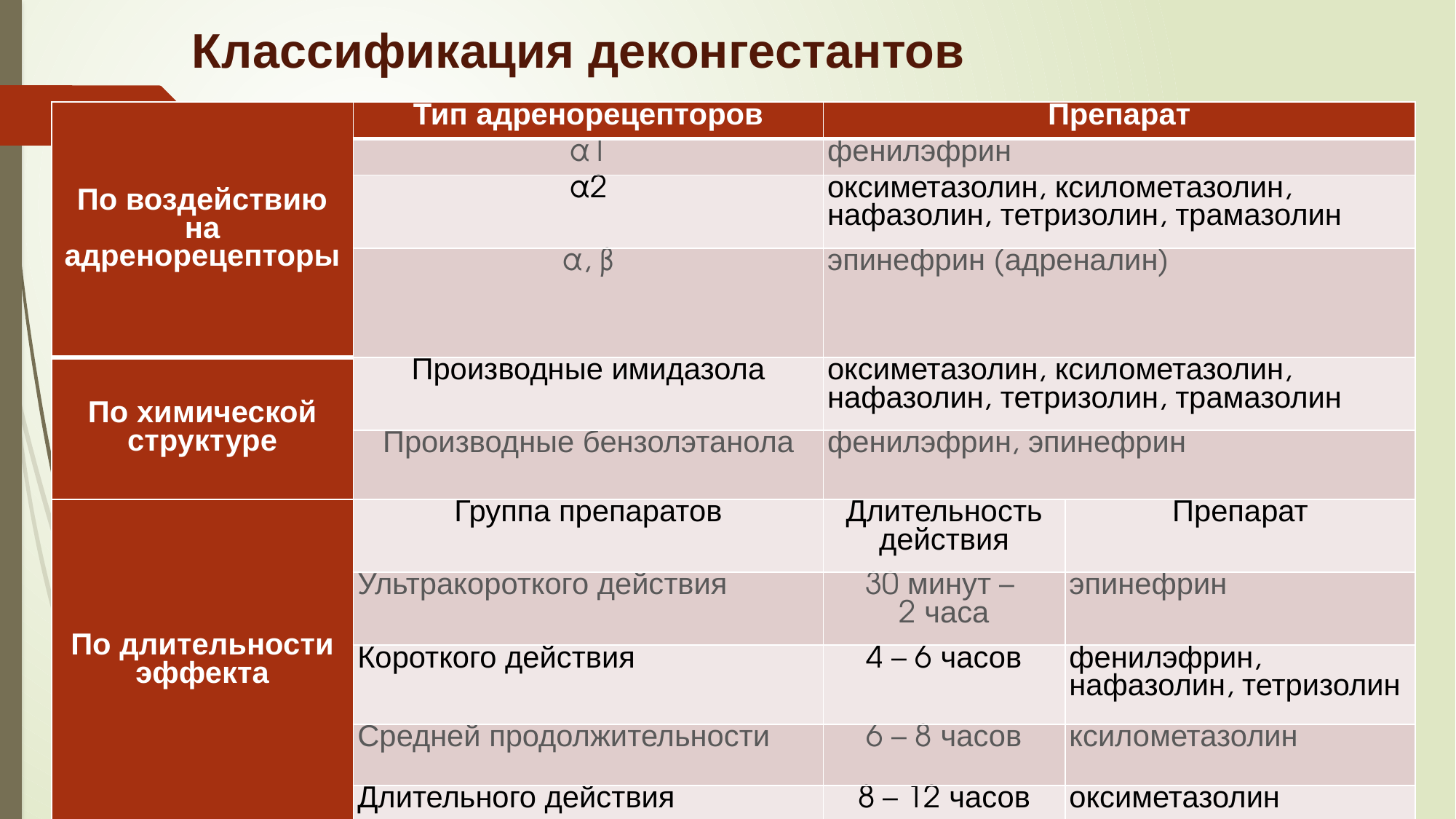

Классификация деконгестантов
| По воздействию на адренорецепторы | Тип адренорецепторов | Препарат |  |
| --- | --- | --- | --- |
|  | α1 | фенилэфрин |  |
|  | α2 | оксиметазолин, ксилометазолин, нафазолин, тетризолин, трамазолин |  |
|  | α, β | эпинефрин (адреналин) |  |
| По химической структуре | Производные имидазола | оксиметазолин, ксилометазолин, нафазолин, тетризолин, трамазолин |  |
|  | Производные бензолэтанола | фенилэфрин, эпинефрин |  |
| По длительности эффекта | Группа препаратов | Длительность действия | Препарат |
|  | Ультракороткого действия | 30 минут – 2 часа | эпинефрин |
|  | Короткого действия | 4 – 6 часов | фенилэфрин, нафазолин, тетризолин |
|  | Средней продолжительности | 6 – 8 часов | ксилометазолин |
|  | Длительного действия | 8 – 12 часов | оксиметазолин |